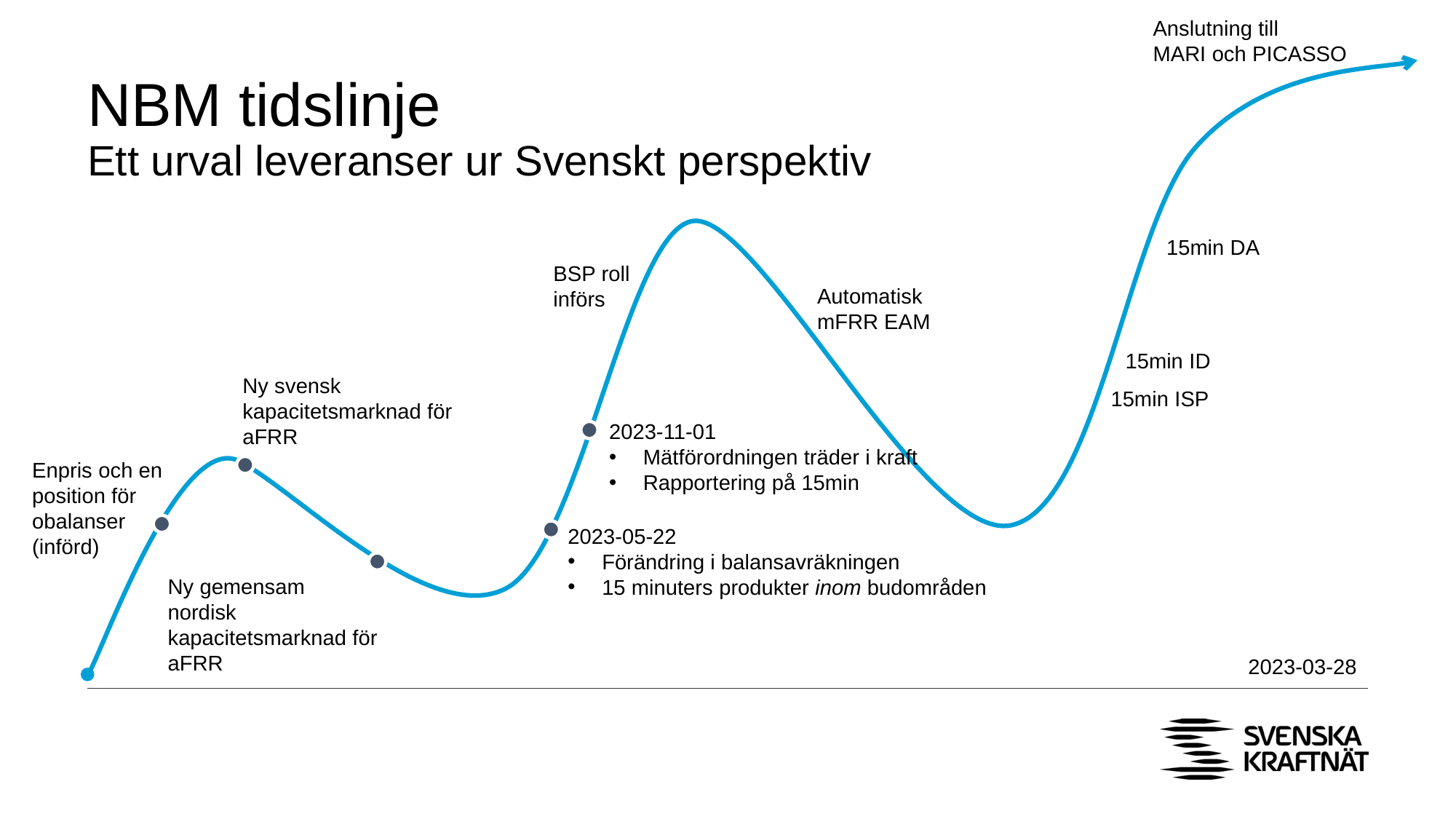

Anslutning till
MARI och PICASSO
# NBM tidslinje Ett urval leveranser ur Svenskt perspektiv

15min DA
BSP roll införs
Automatisk mFRR EAM
15min ID
Ny svensk kapacitetsmarknad för aFRR
15min ISP
2023-11-01
Mätförordningen träder i kraft
Rapportering på 15min

Enpris och en position för obalanser (införd)

2023-05-22
Förändring i balansavräkningen
15 minuters produkter inom budområden

Ny gemensam nordisk kapacitetsmarknad för aFRR
2023-03-28